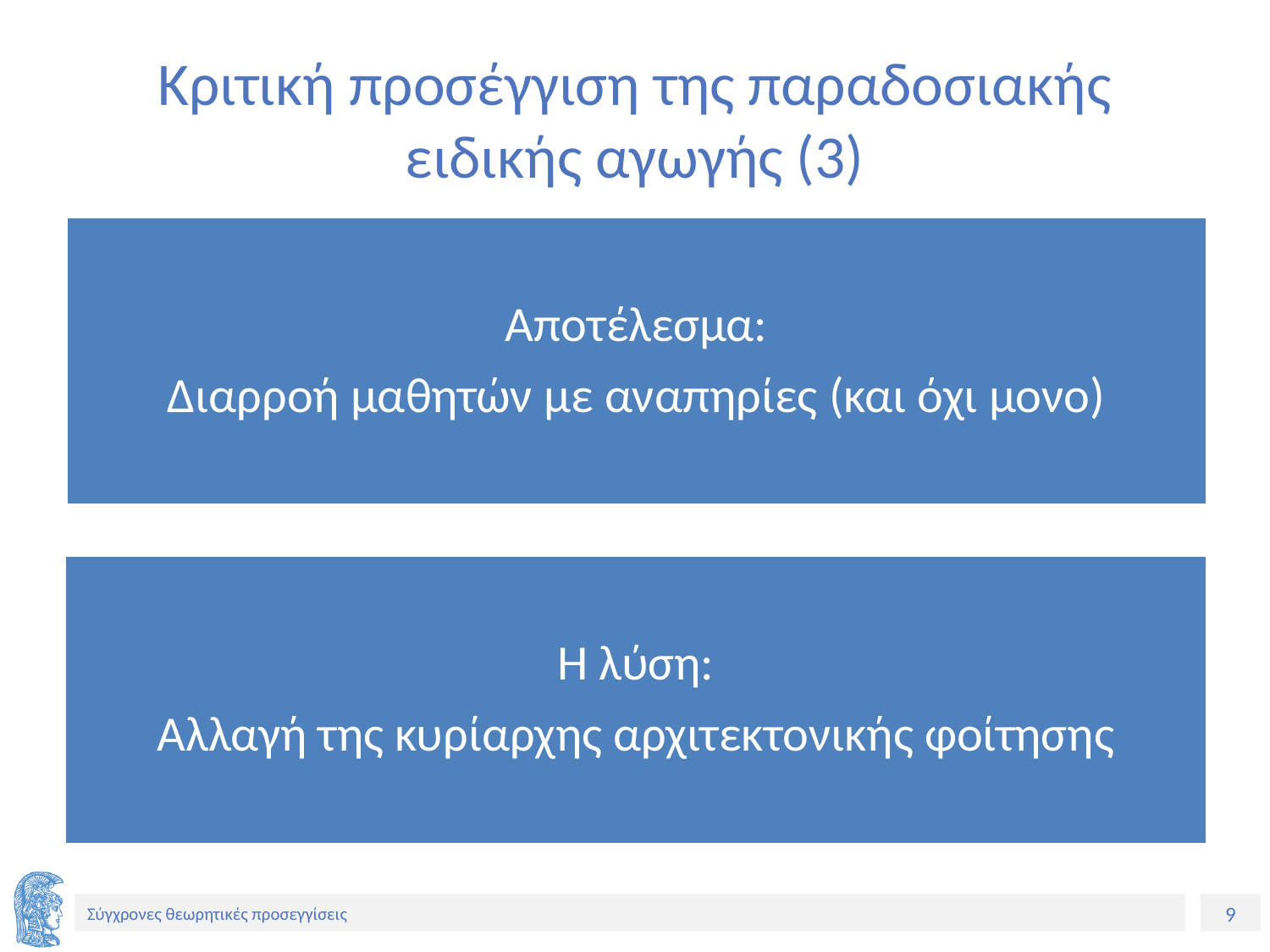

# Κριτική προσέγγιση της παραδοσιακής ειδικής αγωγής (3)
Αποτέλεσμα:
Διαρροή μαθητών με αναπηρίες (και όχι μονο)
Η λύση:
Αλλαγή της κυρίαρχης αρχιτεκτονικής φοίτησης